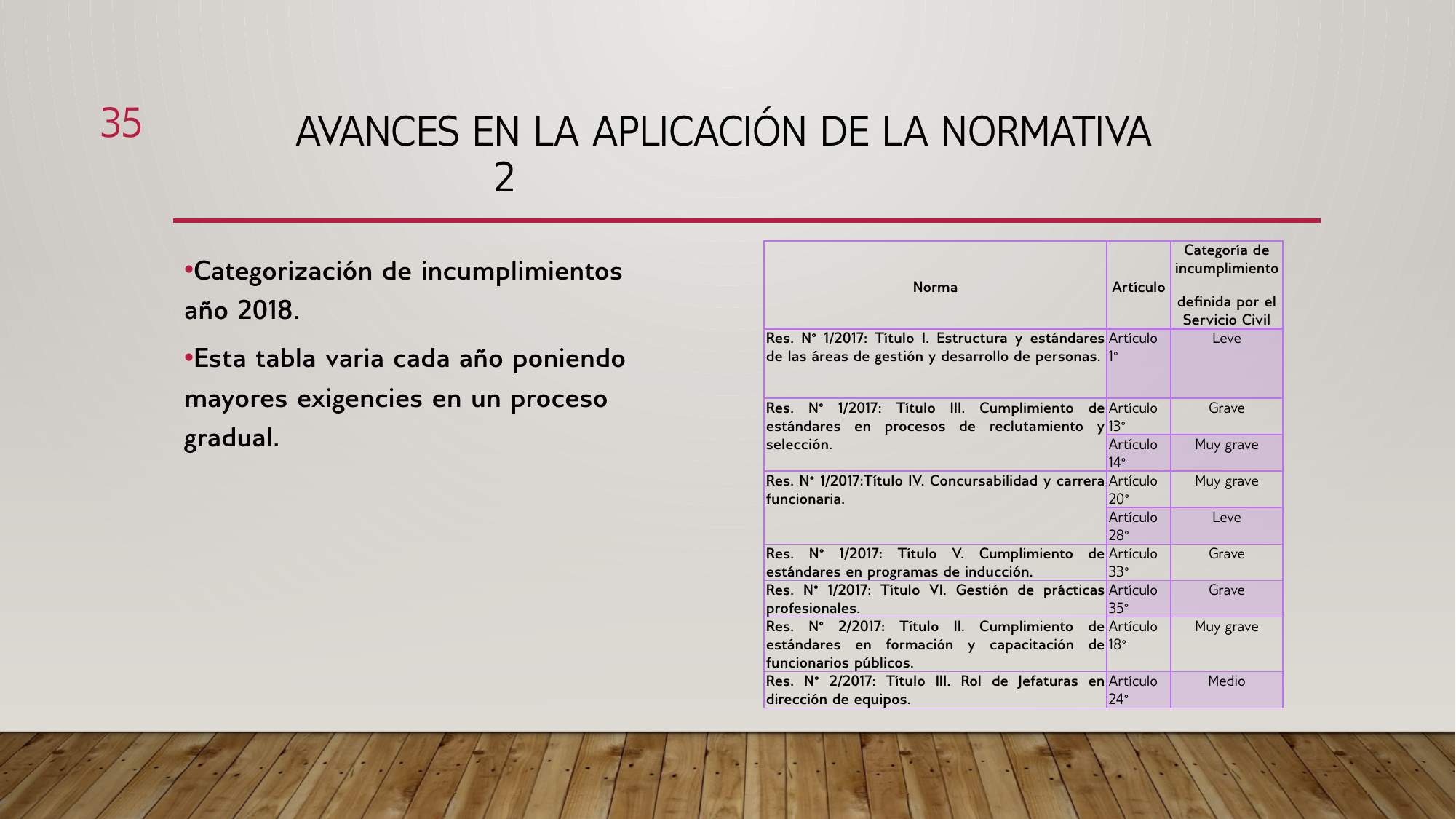

35
# Avances en la aplicación de la normativa 2
Categorización de incumplimientos año 2018.
Esta tabla varia cada año poniendo mayores exigencies en un proceso gradual.
| Norma | Artículo | Categoría de incumplimiento definida por el Servicio Civil |
| --- | --- | --- |
| Res. N° 1/2017: Título I. Estructura y estándares de las áreas de gestión y desarrollo de personas. | Artículo 1° | Leve |
| Res. N° 1/2017: Título III. Cumplimiento de estándares en procesos de reclutamiento y selección. | Artículo 13° | Grave |
|  | Artículo 14° | Muy grave |
| Res. N° 1/2017:Título IV. Concursabilidad y carrera funcionaria. | Artículo 20° | Muy grave |
|  | Artículo 28° | Leve |
| Res. N° 1/2017: Título V. Cumplimiento de estándares en programas de inducción. | Artículo 33° | Grave |
| Res. N° 1/2017: Título VI. Gestión de prácticas profesionales. | Artículo 35° | Grave |
| Res. N° 2/2017: Título II. Cumplimiento de estándares en formación y capacitación de funcionarios públicos. | Artículo 18° | Muy grave |
| Res. N° 2/2017: Título III. Rol de Jefaturas en dirección de equipos. | Artículo 24° | Medio |